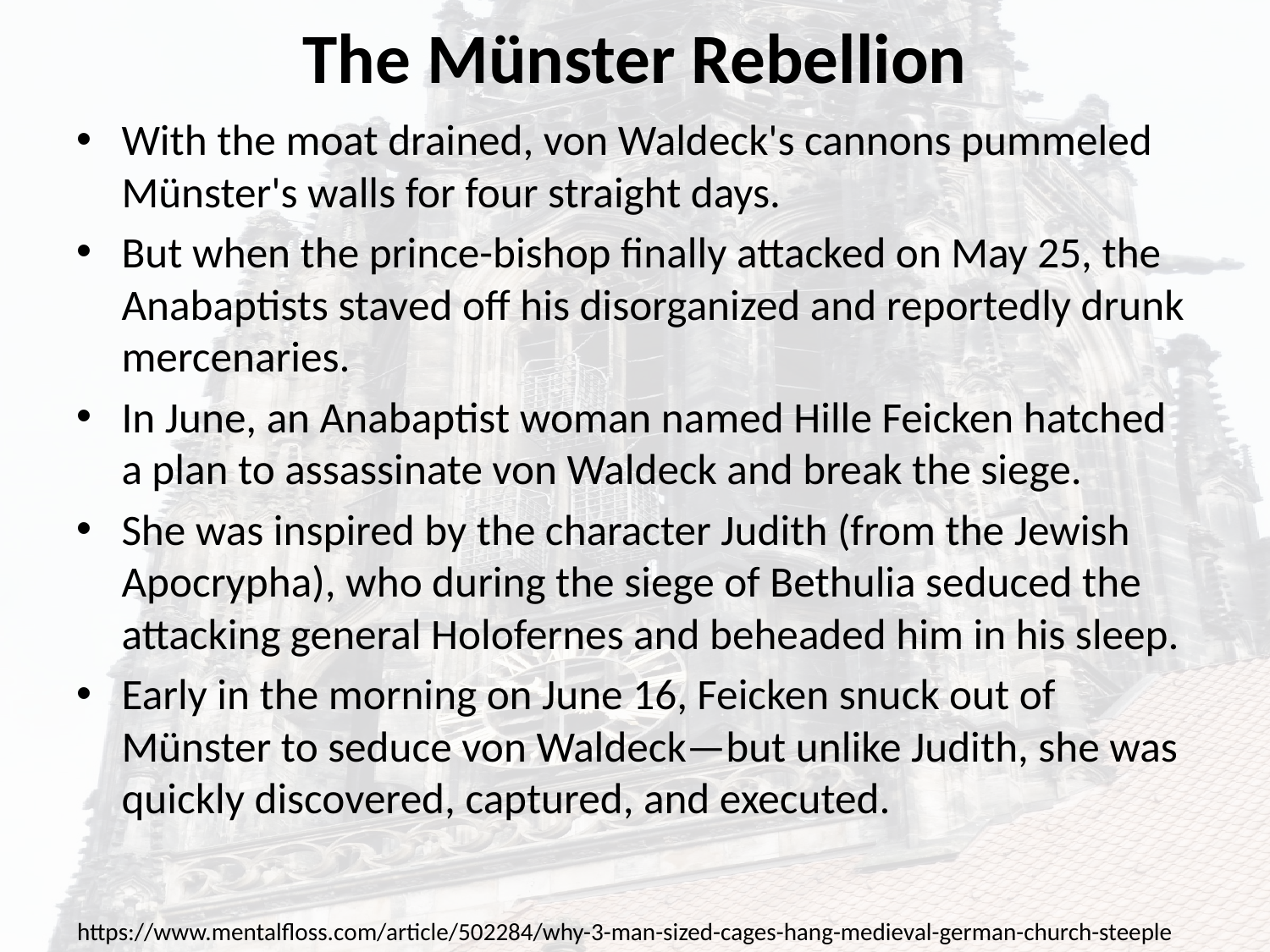

# The Münster Rebellion
With the moat drained, von Waldeck's cannons pummeled Münster's walls for four straight days.
But when the prince-bishop finally attacked on May 25, the Anabaptists staved off his disorganized and reportedly drunk mercenaries.
In June, an Anabaptist woman named Hille Feicken hatched a plan to assassinate von Waldeck and break the siege.
She was inspired by the character Judith (from the Jewish Apocrypha), who during the siege of Bethulia seduced the attacking general Holofernes and beheaded him in his sleep.
Early in the morning on June 16, Feicken snuck out of Münster to seduce von Waldeck—but unlike Judith, she was quickly discovered, captured, and executed.
https://www.mentalfloss.com/article/502284/why-3-man-sized-cages-hang-medieval-german-church-steeple